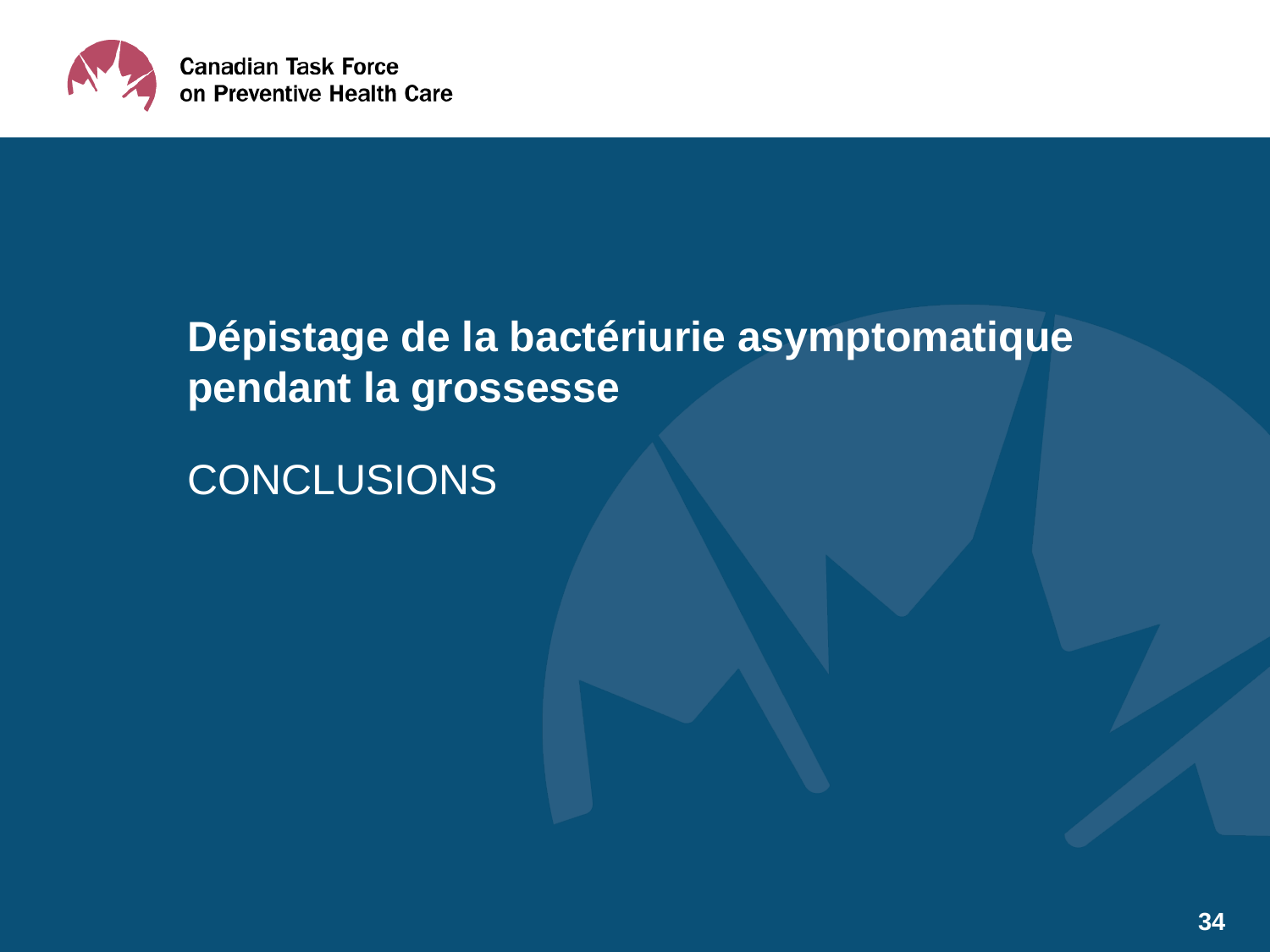

Dépistage de la bactériurie asymptomatique pendant la grossesse
# CONCLUSIONS
34